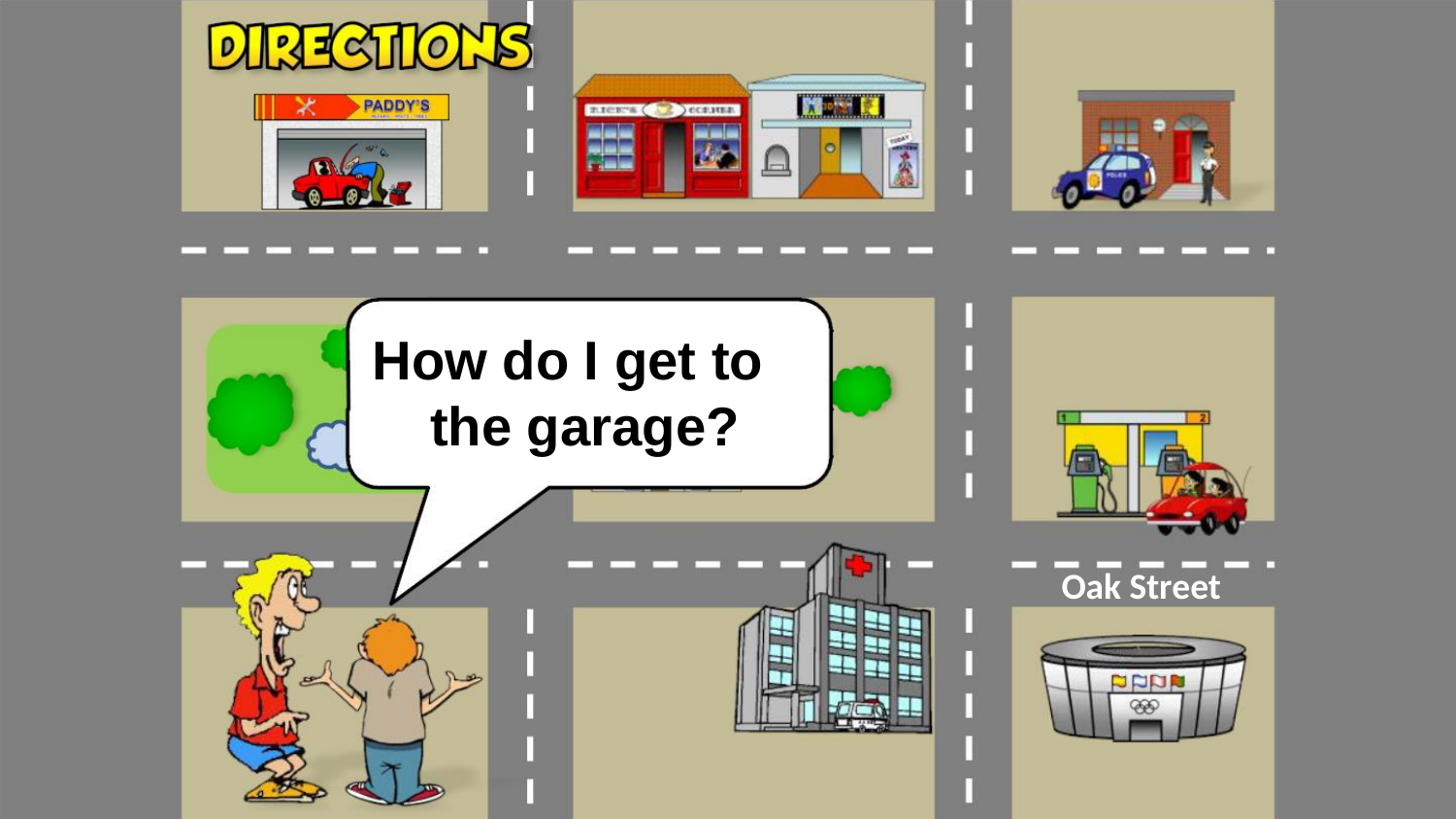

How do I get to
the garage?
Oak Street